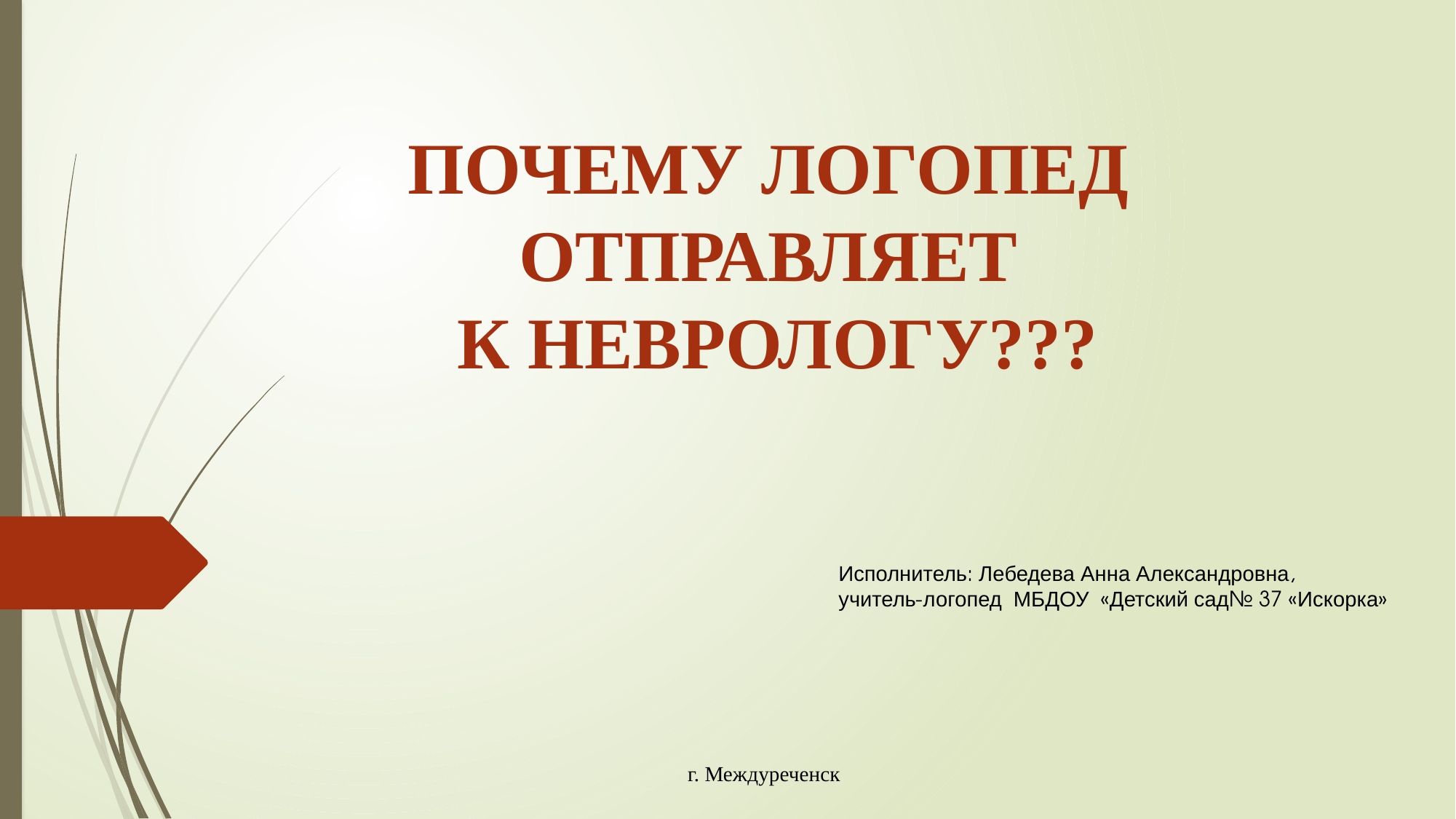

# ПОЧЕМУ ЛОГОПЕД ОТПРАВЛЯЕТ К НЕВРОЛОГУ???
Исполнитель: Лебедева Анна Александровна,
учитель-логопед  МБДОУ  «Детский сад№ 37 «Искорка»
г. Междуреченск